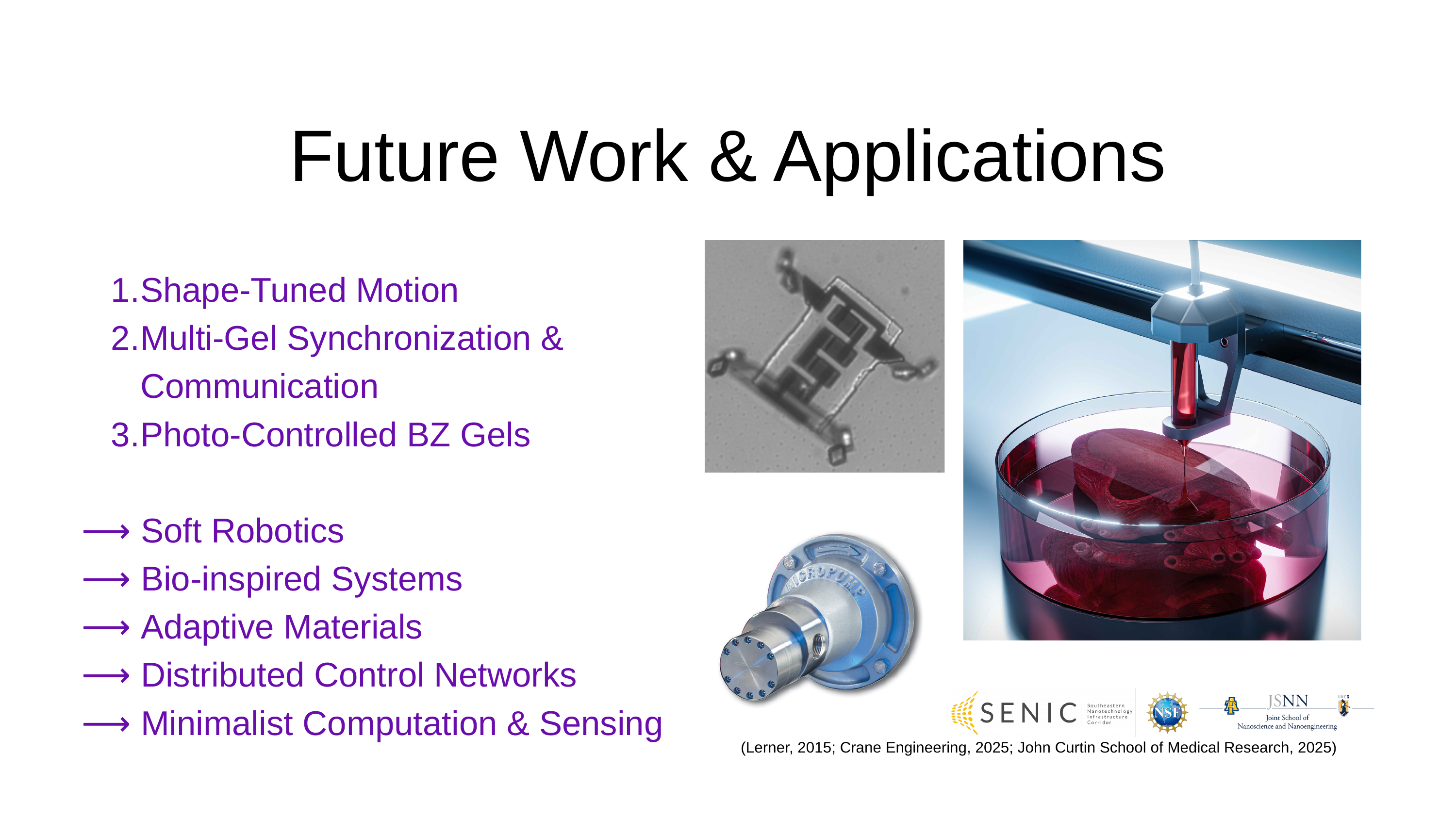

Future Work & Applications

Shape-Tuned Motion
Multi-Gel Synchronization & Communication
Photo-Controlled BZ Gels

⟶ Soft Robotics
⟶ Bio-inspired Systems
⟶ Adaptive Materials
⟶ Distributed Control Networks
⟶ Minimalist Computation & Sensing

(Lerner, 2015; Crane Engineering, 2025; John Curtin School of Medical Research, 2025)